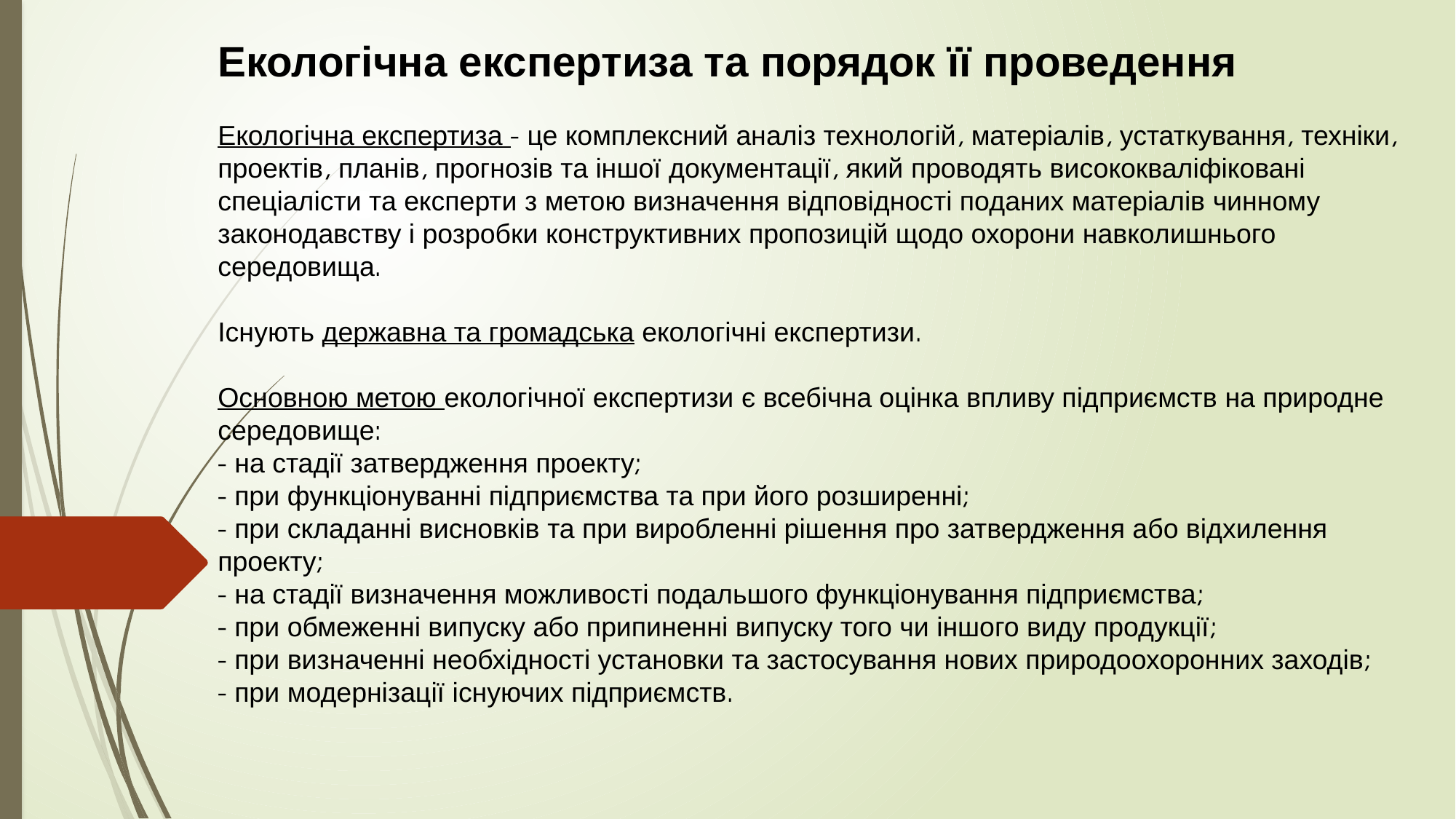

Екологічна експертиза та порядок її проведення

Екологічна експертиза - це комплексний аналіз технологій, матеріалів, устаткування, техніки, проектів, планів, прогнозів та іншої документації, який проводять висококваліфіковані спеціалісти та експерти з метою визначення відповідності поданих матеріалів чинному законодавству і розробки конструктивних пропозицій щодо охорони навколишнього середовища.

Існують державна та громадська екологічні експертизи.

Основною метою екологічної експертизи є всебічна оцінка впливу підприємств на природне середовище:
- на стадії затвердження проекту;
- при функціонуванні підприємства та при його розширенні;
- при складанні висновків та при виробленні рішення про затвердження або відхилення проекту;
- на стадії визначення можливості подальшого функціонування підприємства;
- при обмеженні випуску або припиненні випуску того чи іншого виду продукції;
- при визначенні необхідності установки та застосування нових природоохоронних заходів;
- при модернізації існуючих підприємств.